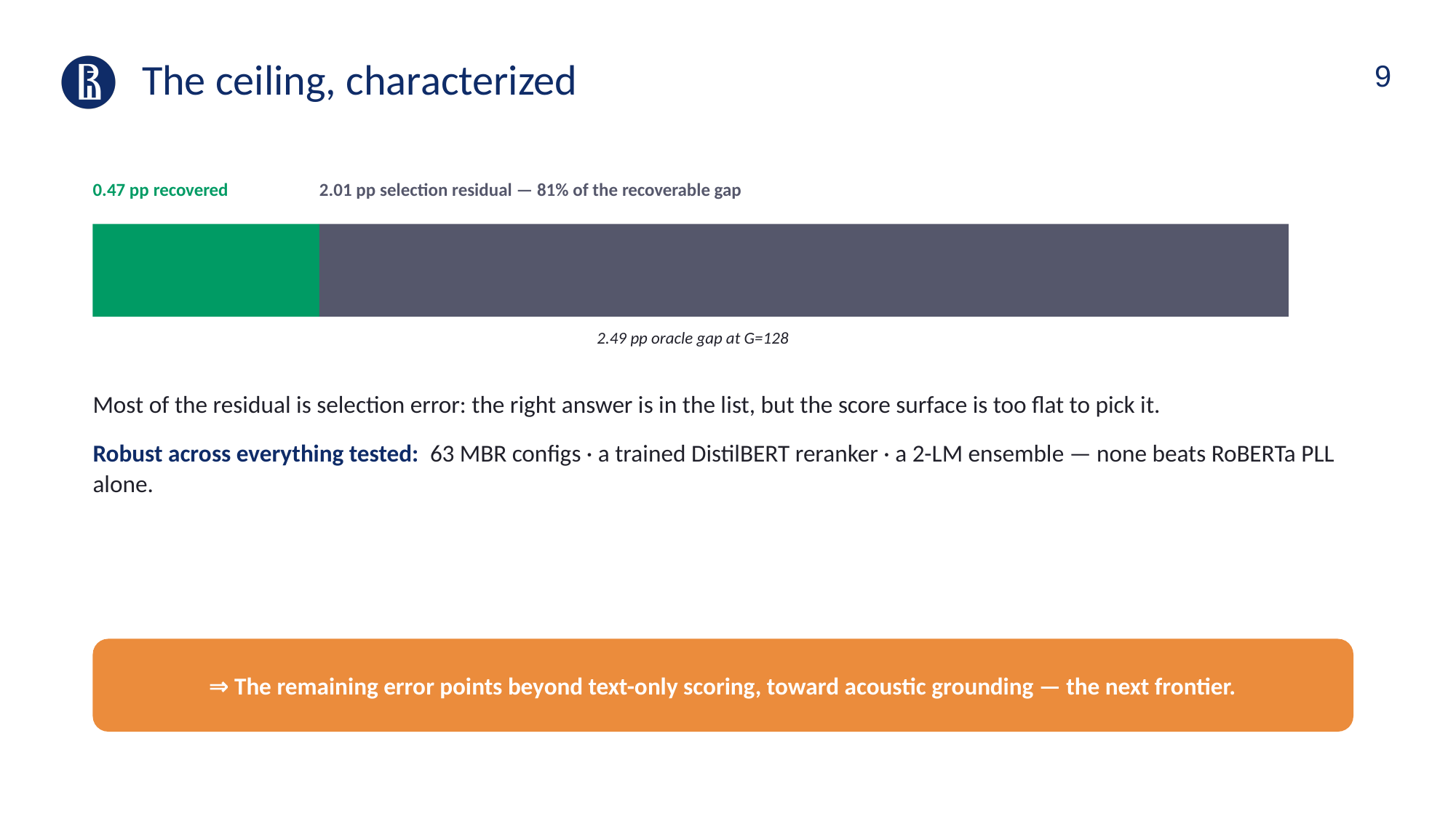

The ceiling, characterized
0.47 pp recovered
2.01 pp selection residual — 81% of the recoverable gap

2.49 pp oracle gap at G=128
Most of the residual is selection error: the right answer is in the list, but the score surface is too flat to pick it.
Robust across everything tested:  63 MBR configs · a trained DistilBERT reranker · a 2-LM ensemble — none beats RoBERTa PLL alone.
⇒ The remaining error points beyond text-only scoring, toward acoustic grounding — the next frontier.